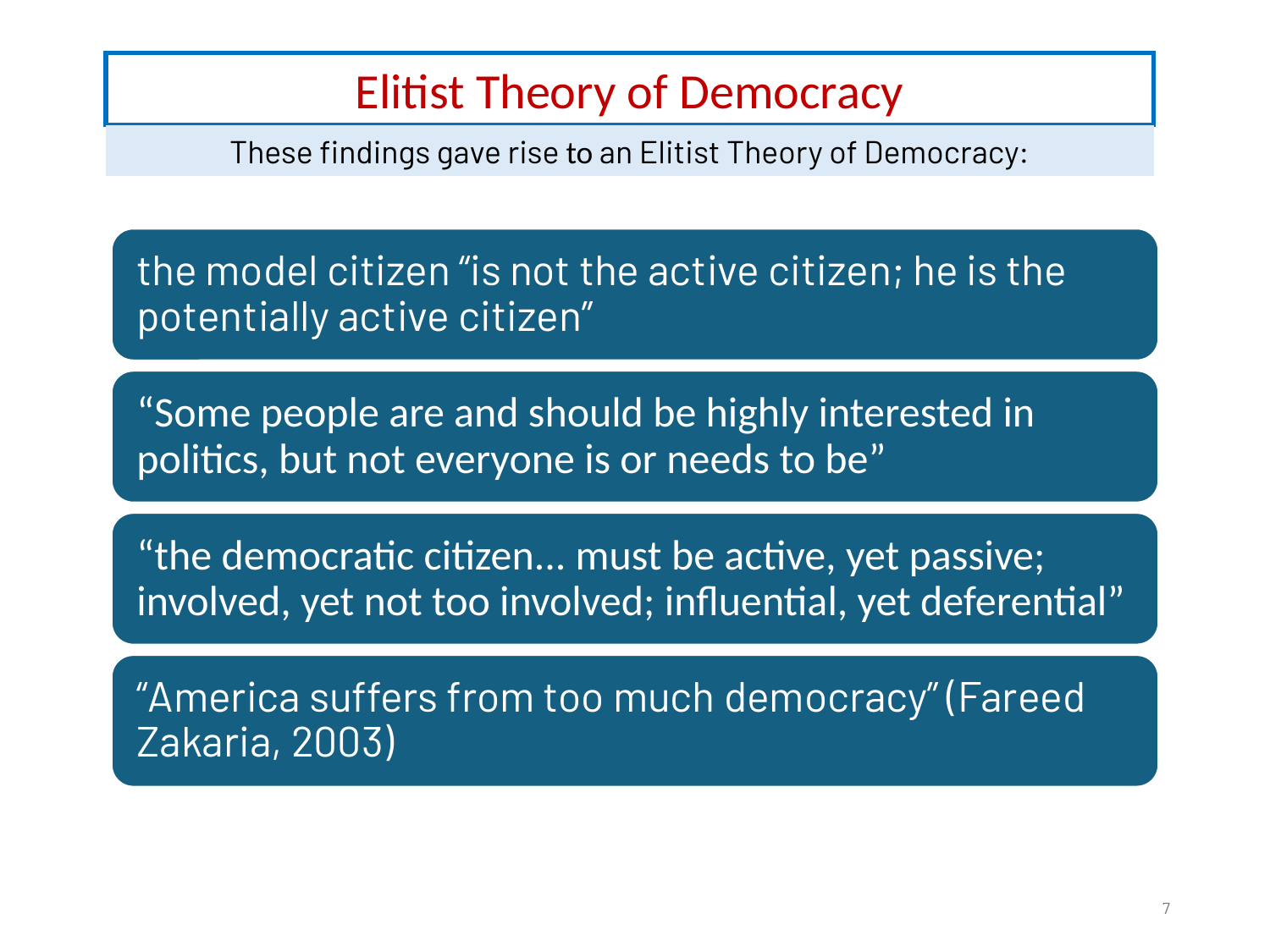

Elitist Theory of Democracy
These findings gave rise to an Elitist Theory of Democracy:
the model citizen “is not the active citizen; he is the potentially active citizen”
“Some people are and should be highly interested in politics, but not everyone is or needs to be”
“the democratic citizen... must be active, yet passive; involved, yet not too involved; influential, yet deferential”
“America suffers from too much democracy” (Fareed Zakaria, 2003)
7